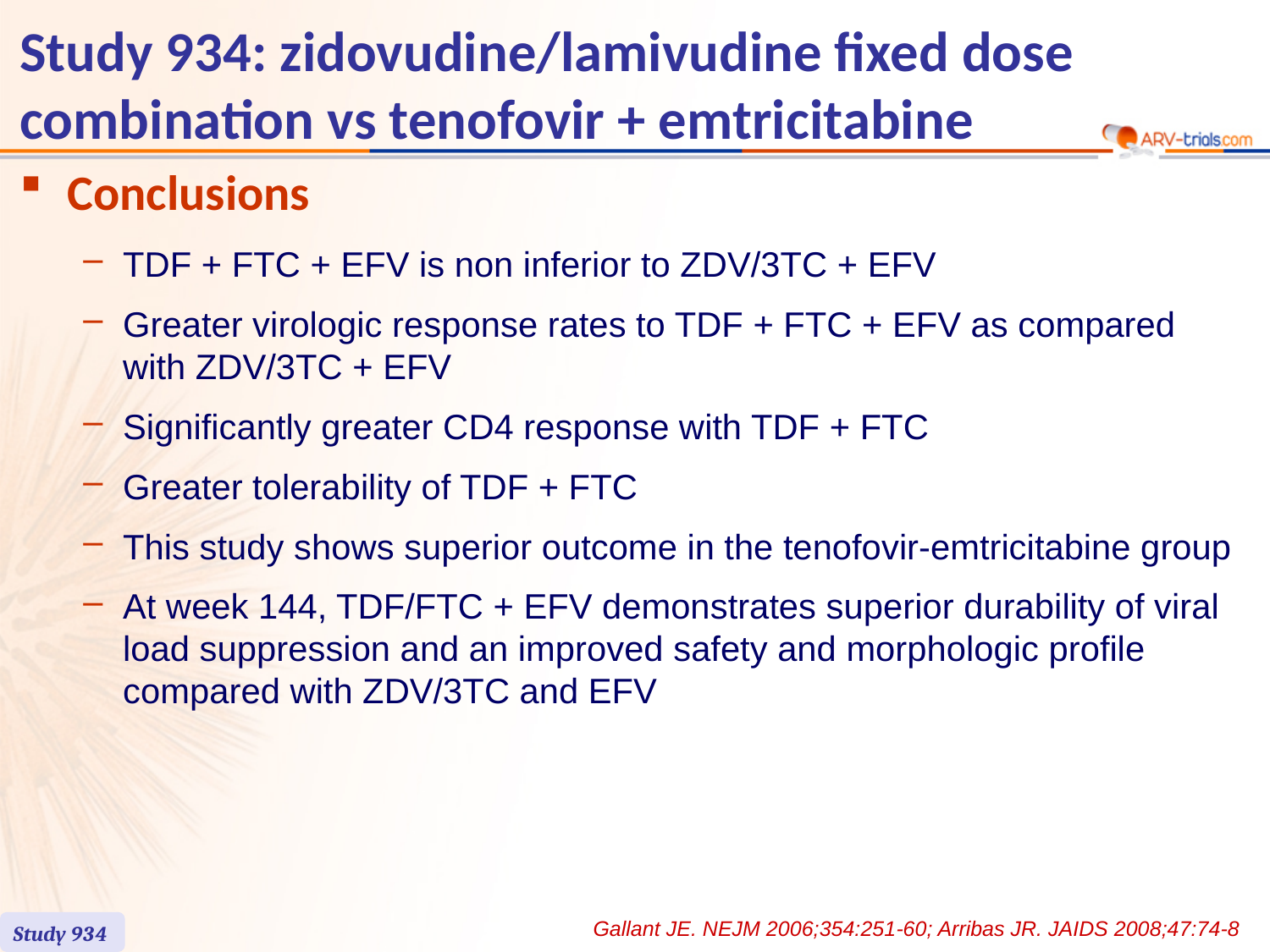

# Study 934: zidovudine/lamivudine fixed dose combination vs tenofovir + emtricitabine
Conclusions
TDF + FTC + EFV is non inferior to ZDV/3TC + EFV
Greater virologic response rates to TDF + FTC + EFV as compared with ZDV/3TC + EFV
Significantly greater CD4 response with TDF + FTC
Greater tolerability of TDF + FTC
This study shows superior outcome in the tenofovir-emtricitabine group
At week 144, TDF/FTC + EFV demonstrates superior durability of viral load suppression and an improved safety and morphologic profile compared with ZDV/3TC and EFV
Gallant JE. NEJM 2006;354:251-60; Arribas JR. JAIDS 2008;47:74-8

Study 934